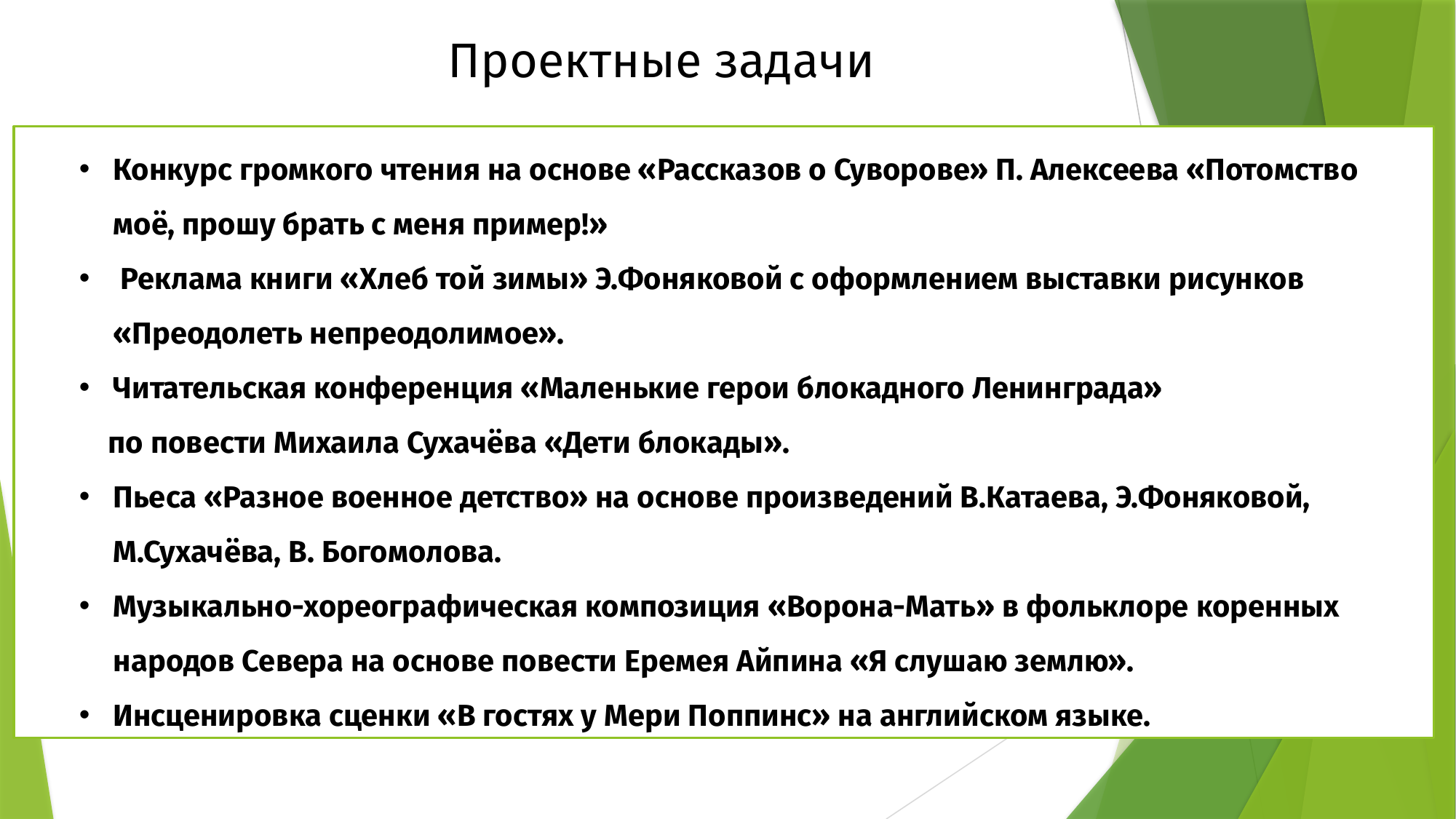

Проектные задачи
Конкурс громкого чтения на основе «Рассказов о Суворове» П. Алексеева «Потомство моё, прошу брать с меня пример!»
 Реклама книги «Хлеб той зимы» Э.Фоняковой с оформлением выставки рисунков «Преодолеть непреодолимое».
Читательская конференция «Маленькие герои блокадного Ленинграда»
    по повести Михаила Сухачёва «Дети блокады».
Пьеса «Разное военное детство» на основе произведений В.Катаева, Э.Фоняковой, М.Сухачёва, В. Богомолова.
Музыкально-хореографическая композиция «Ворона-Мать» в фольклоре коренных народов Севера на основе повести Еремея Айпина «Я слушаю землю».
Инсценировка сценки «В гостях у Мери Поппинс» на английском языке.